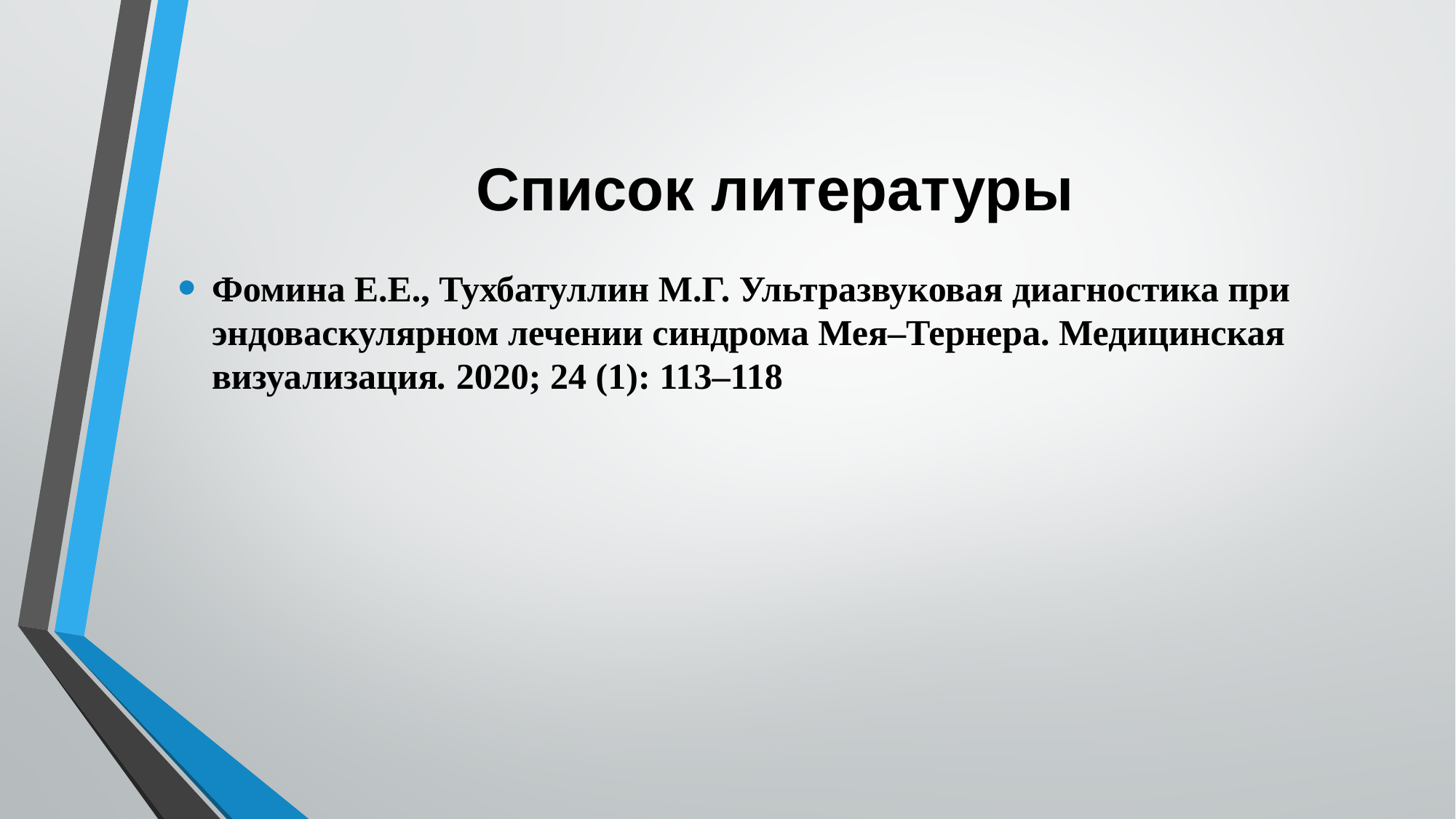

# Список литературы
Фомина Е.Е., Тухбатуллин М.Г. Ультразвуковая диагностика при эндоваскулярном лечении синдрома Мея–Тернера. Медицинская визуализация. 2020; 24 (1): 113–118